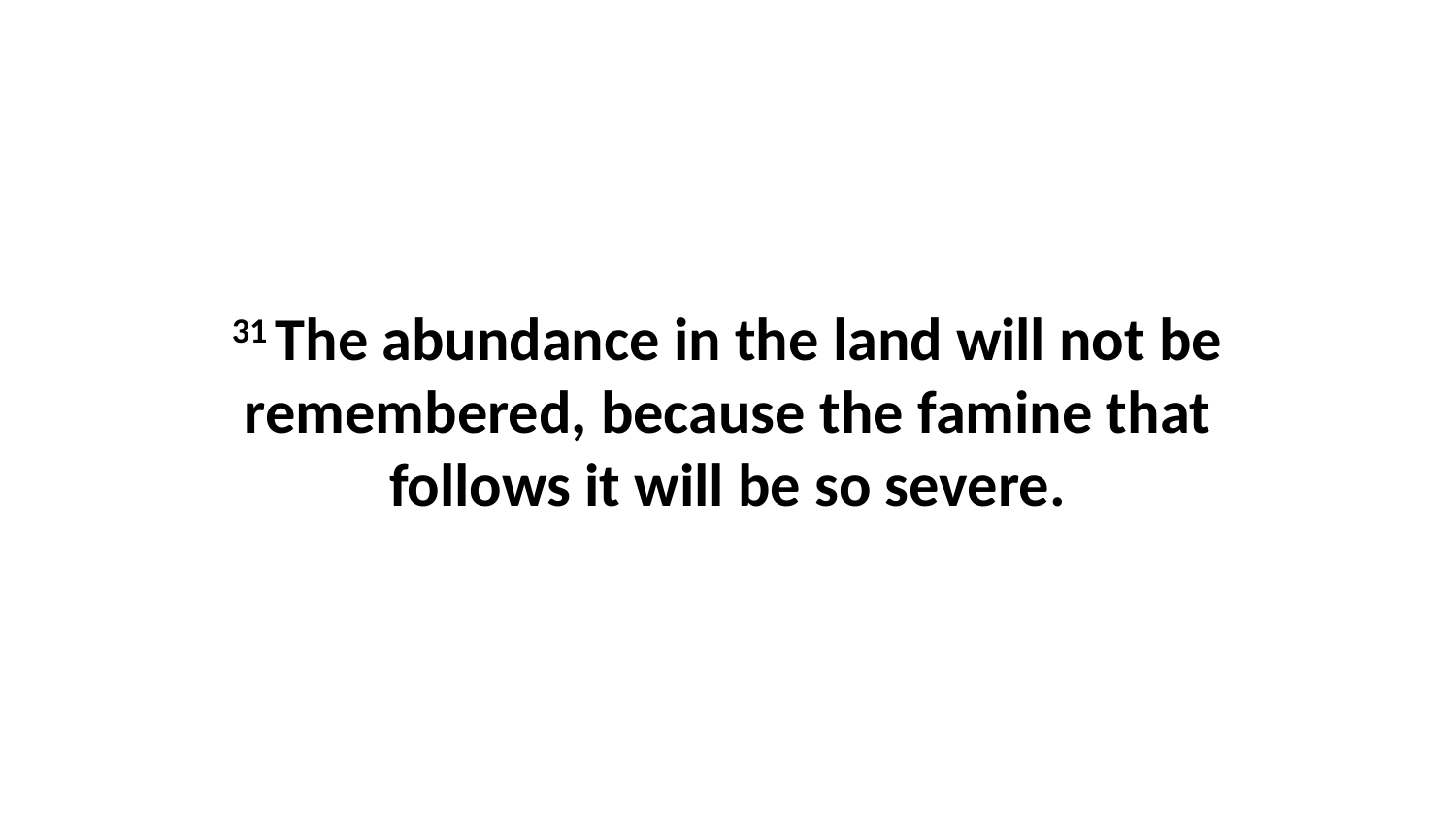

31 The abundance in the land will not be remembered, because the famine that follows it will be so severe.